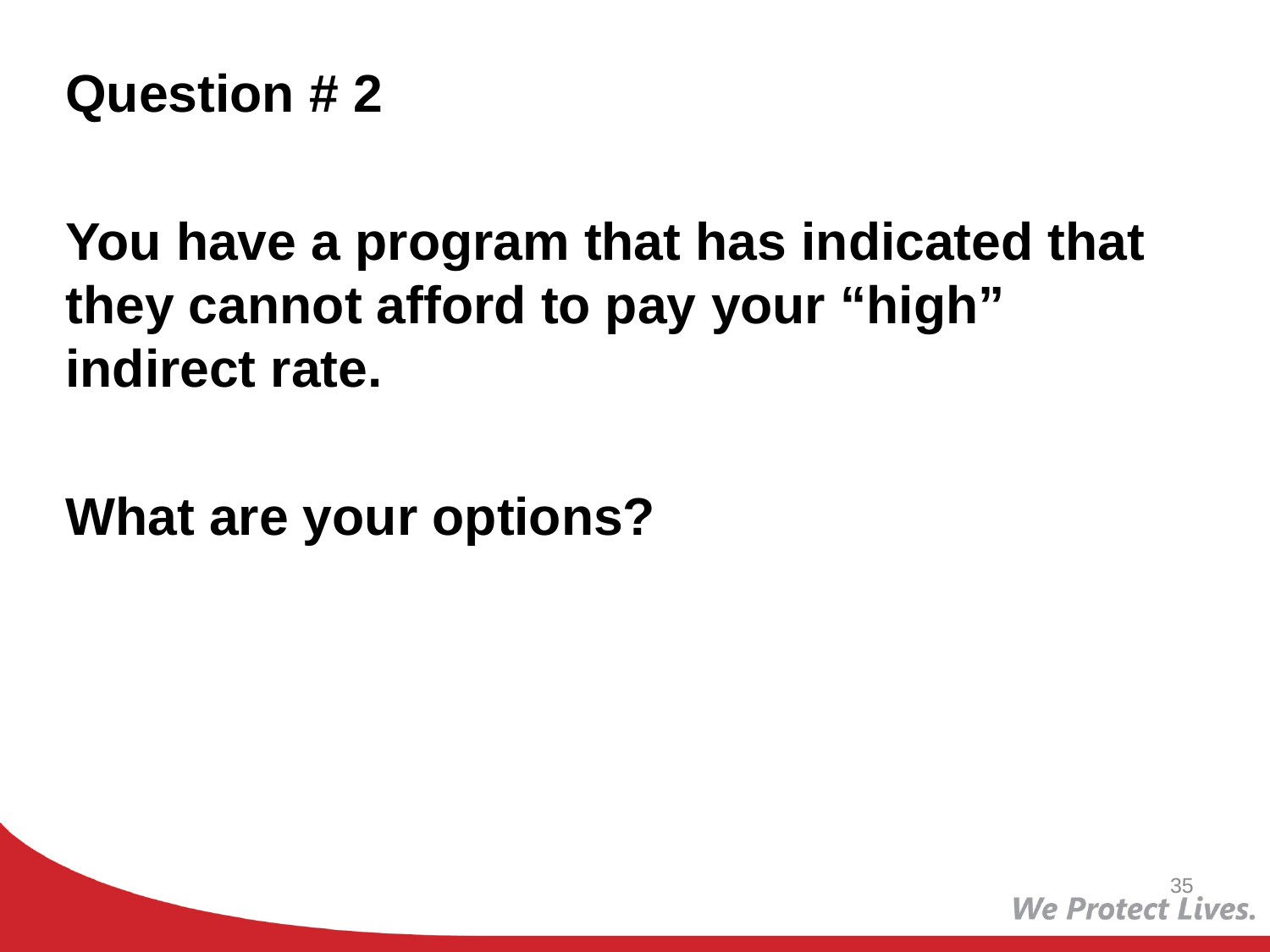

Question # 2

You have a program that has indicated that they cannot afford to pay your “high” indirect rate.

What are your options?

35